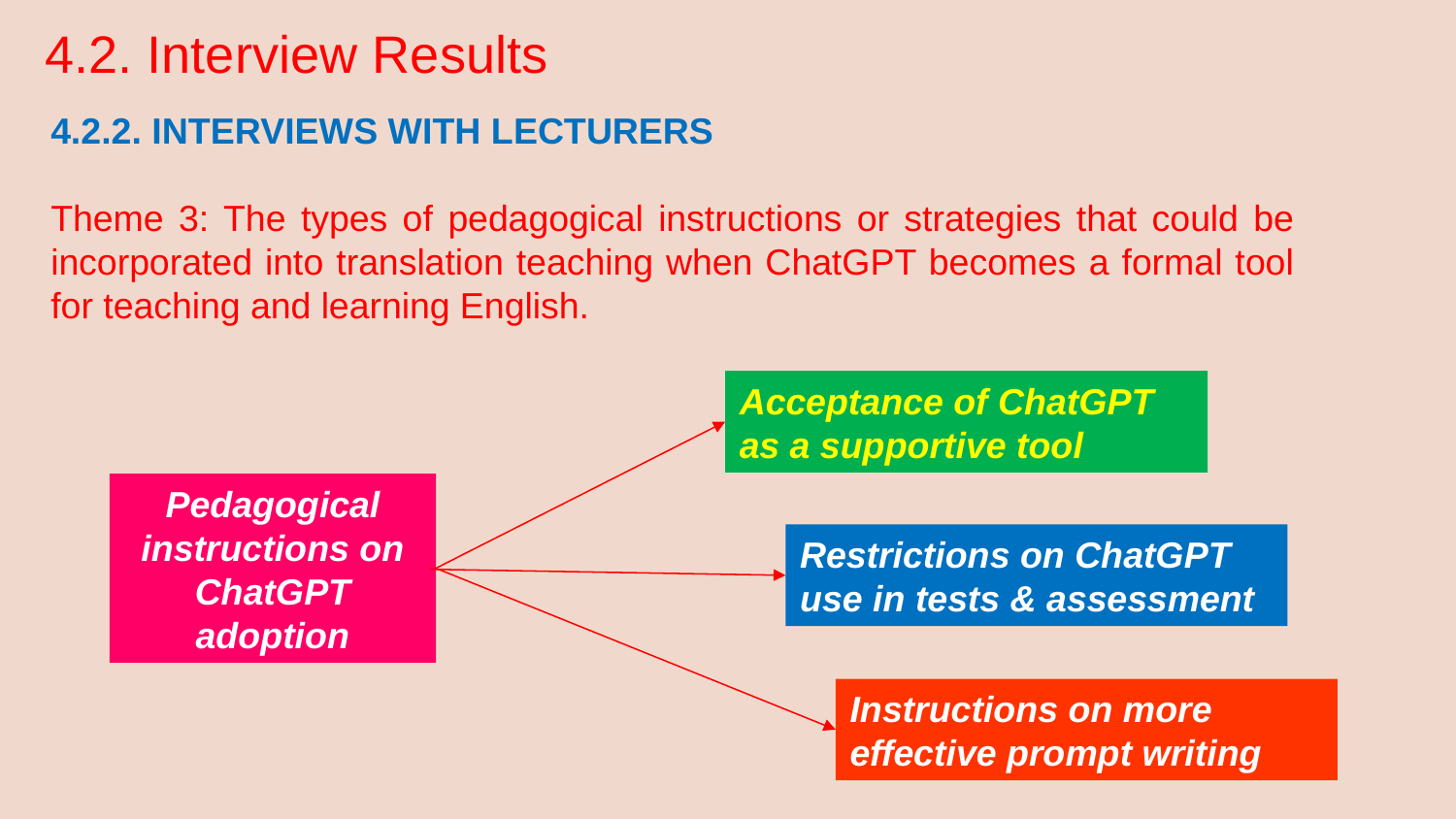

4.2. Interview Results
4.2.2. INTERVIEWS WITH LECTURERS

Theme 3: The types of pedagogical instructions or strategies that could be incorporated into translation teaching when ChatGPT becomes a formal tool for teaching and learning English.
Acceptance of ChatGPT as a supportive tool
Pedagogical instructions on ChatGPT adoption
Restrictions on ChatGPT use in tests & assessment
Instructions on more effective prompt writing